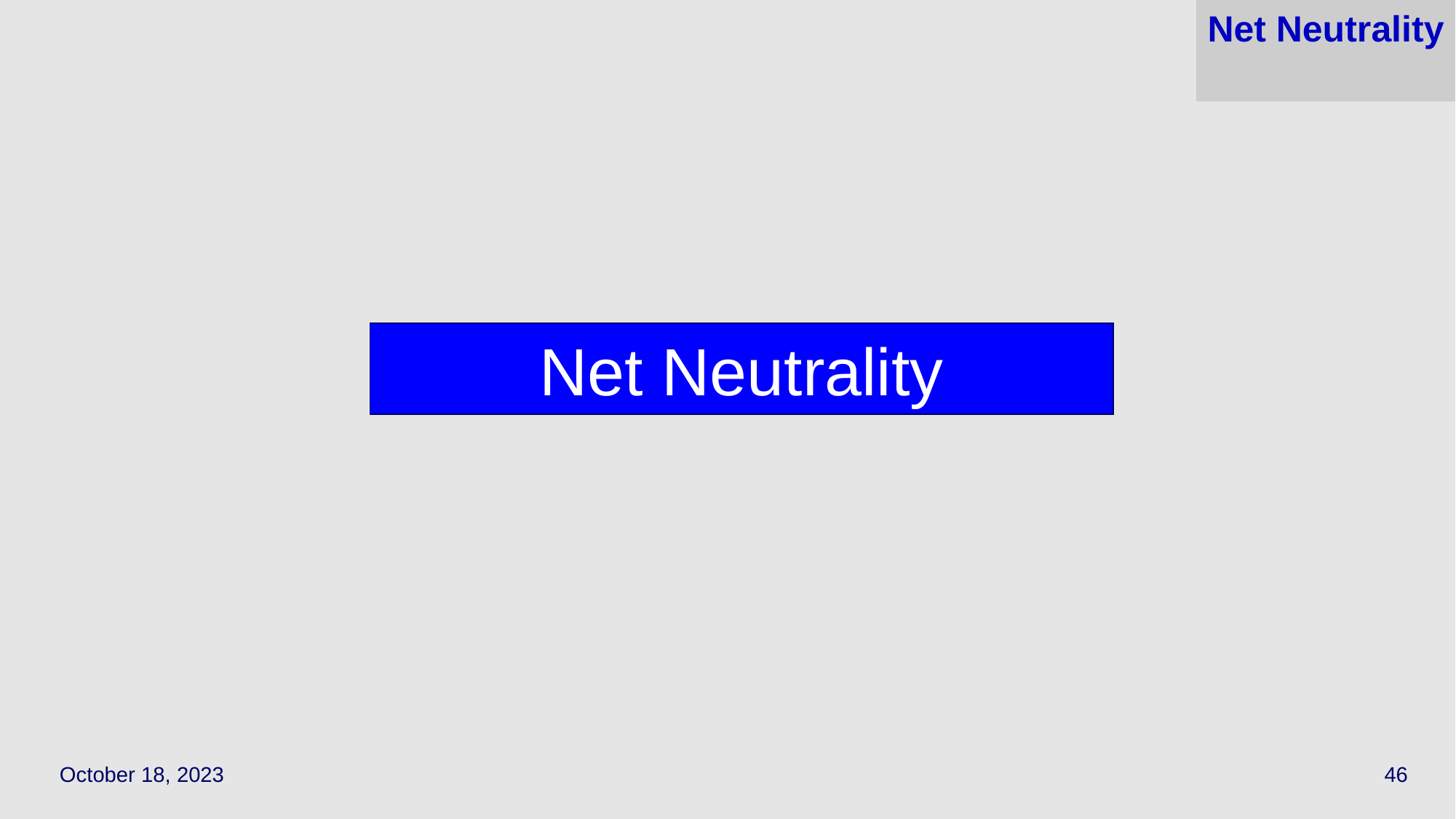

# Net Neutrality
Net Neutrality
October 18, 2023
46